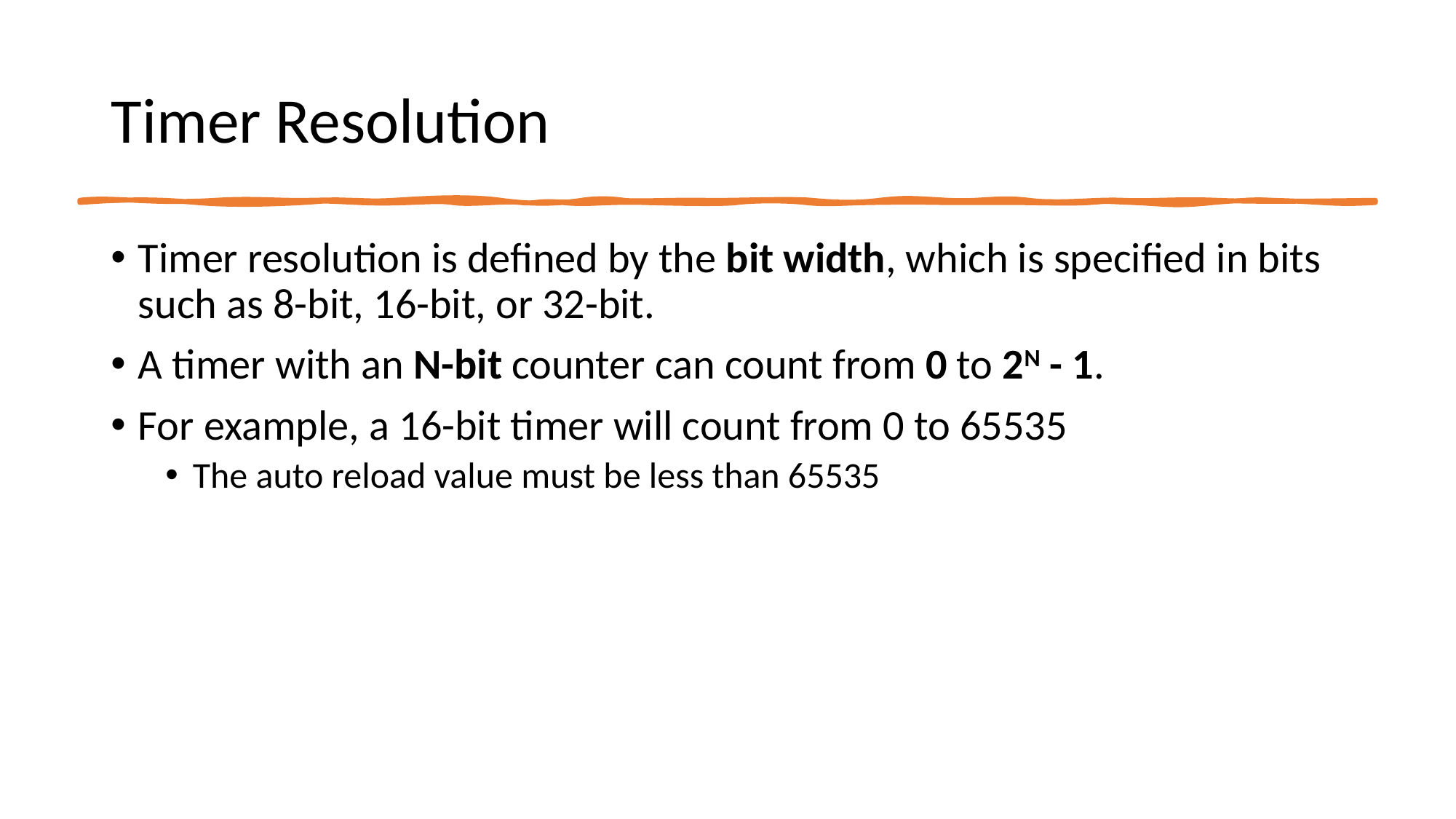

# Timer Resolution

Timer resolution is defined by the bit width, which is specified in bits such as 8-bit, 16-bit, or 32-bit.
A timer with an N-bit counter can count from 0 to 2N - 1.
For example, a 16-bit timer will count from 0 to 65535
The auto reload value must be less than 65535